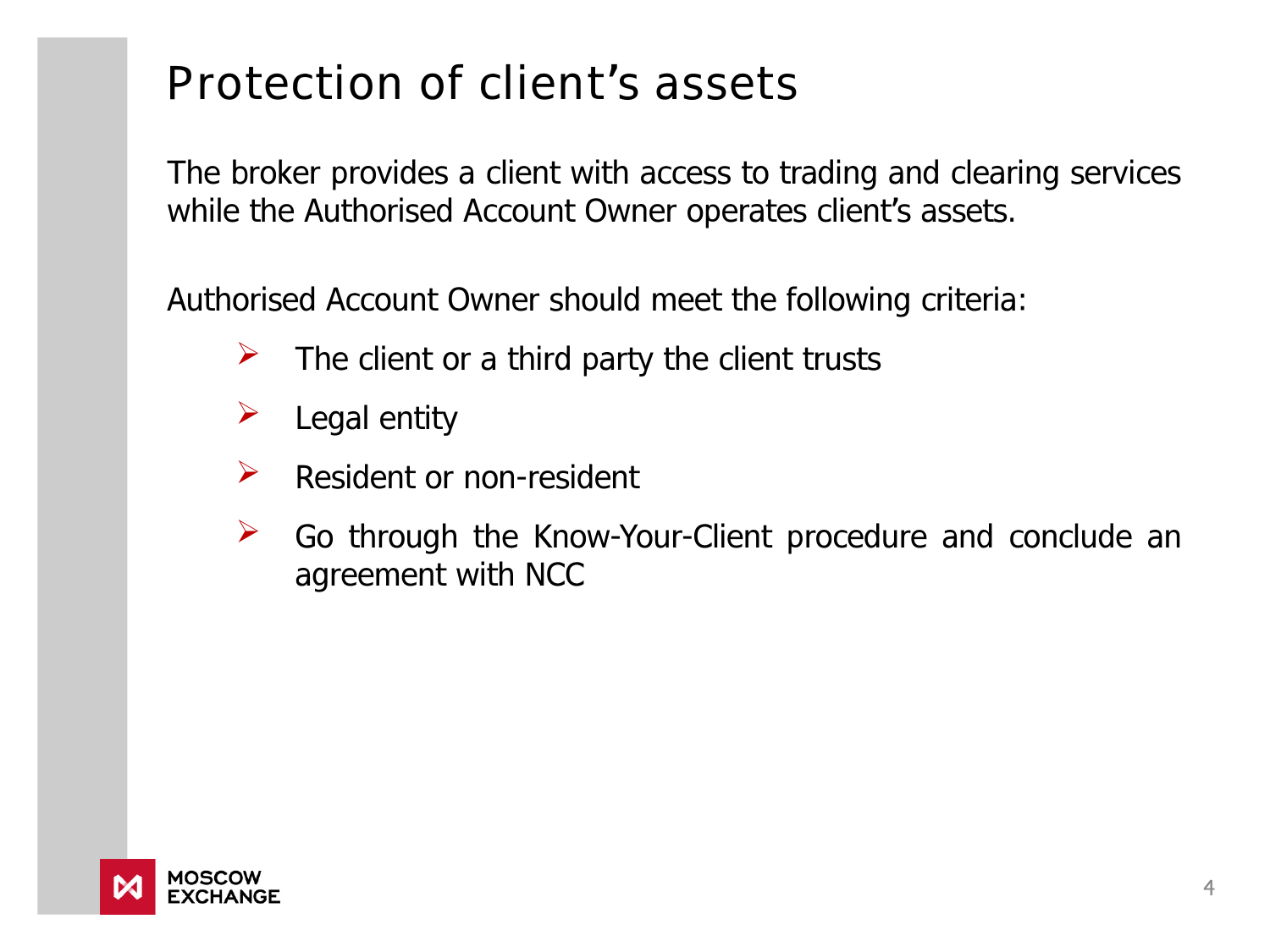

# Protection of client’s assets
The broker provides a client with access to trading and clearing services while the Authorised Account Owner operates client’s assets.

Authorised Account Owner should meet the following criteria:
The client or a third party the client trusts
Legal entity
Resident or non-resident
Go through the Know-Your-Client procedure and conclude an agreement with NCC
4